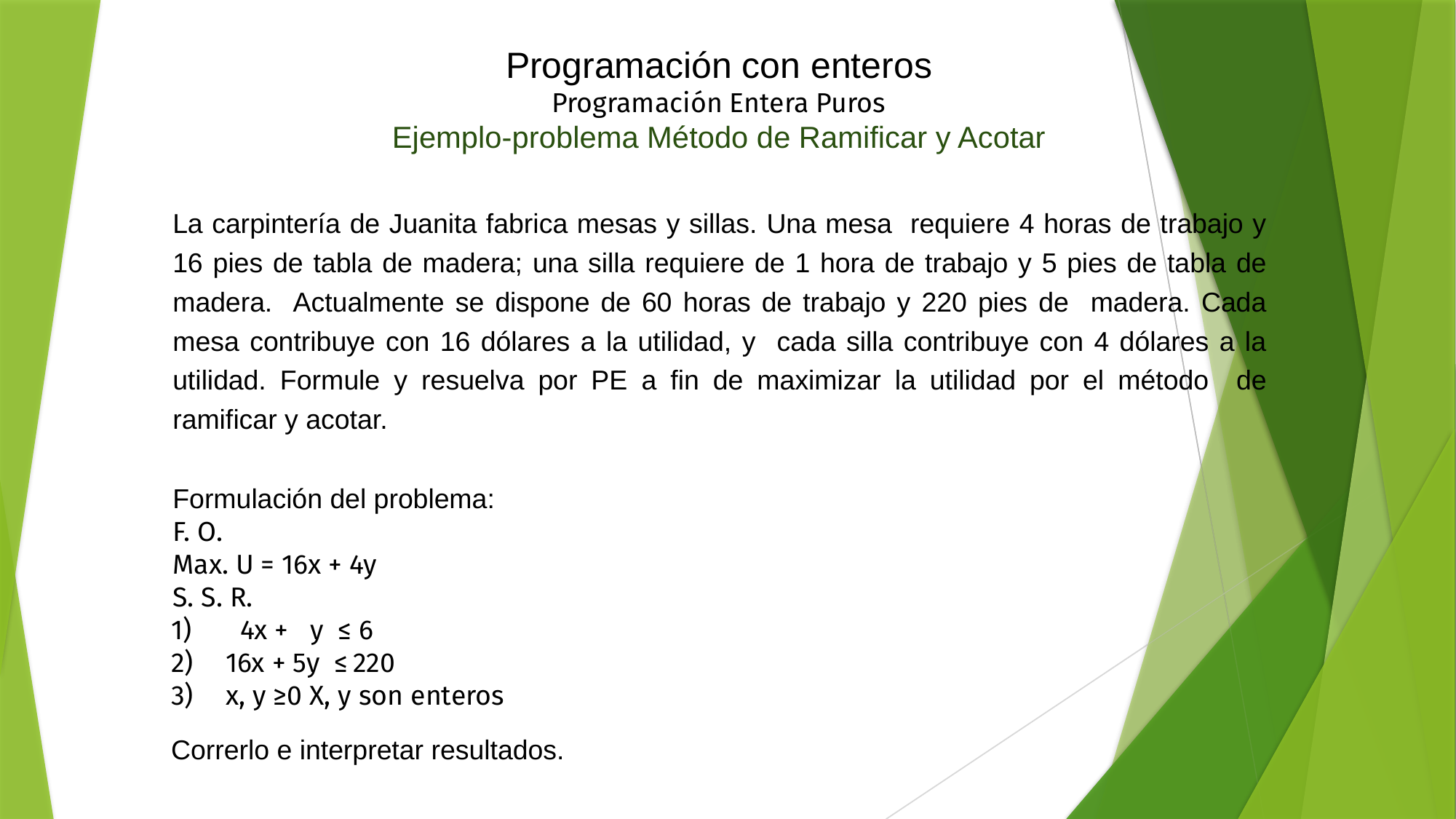

Programación con enteros
Programación Entera Puros
Ejemplo-problema Método de Ramificar y Acotar
La carpintería de Juanita fabrica mesas y sillas. Una mesa  requiere 4 horas de trabajo y 16 pies de tabla de madera; una silla requiere de 1 hora de trabajo y 5 pies de tabla de madera.  Actualmente se dispone de 60 horas de trabajo y 220 pies de  madera. Cada mesa contribuye con 16 dólares a la utilidad, y  cada silla contribuye con 4 dólares a la utilidad. Formule y resuelva por PE a fin de maximizar la utilidad por el método  de ramificar y acotar.

Formulación del problema:
F. O.
Max. U = 16x + 4y
S. S. R.
  4x +   y  ≤ 6
16x + 5y  ≤ 220
x, y ≥0 X, y son enteros

Correrlo e interpretar resultados.